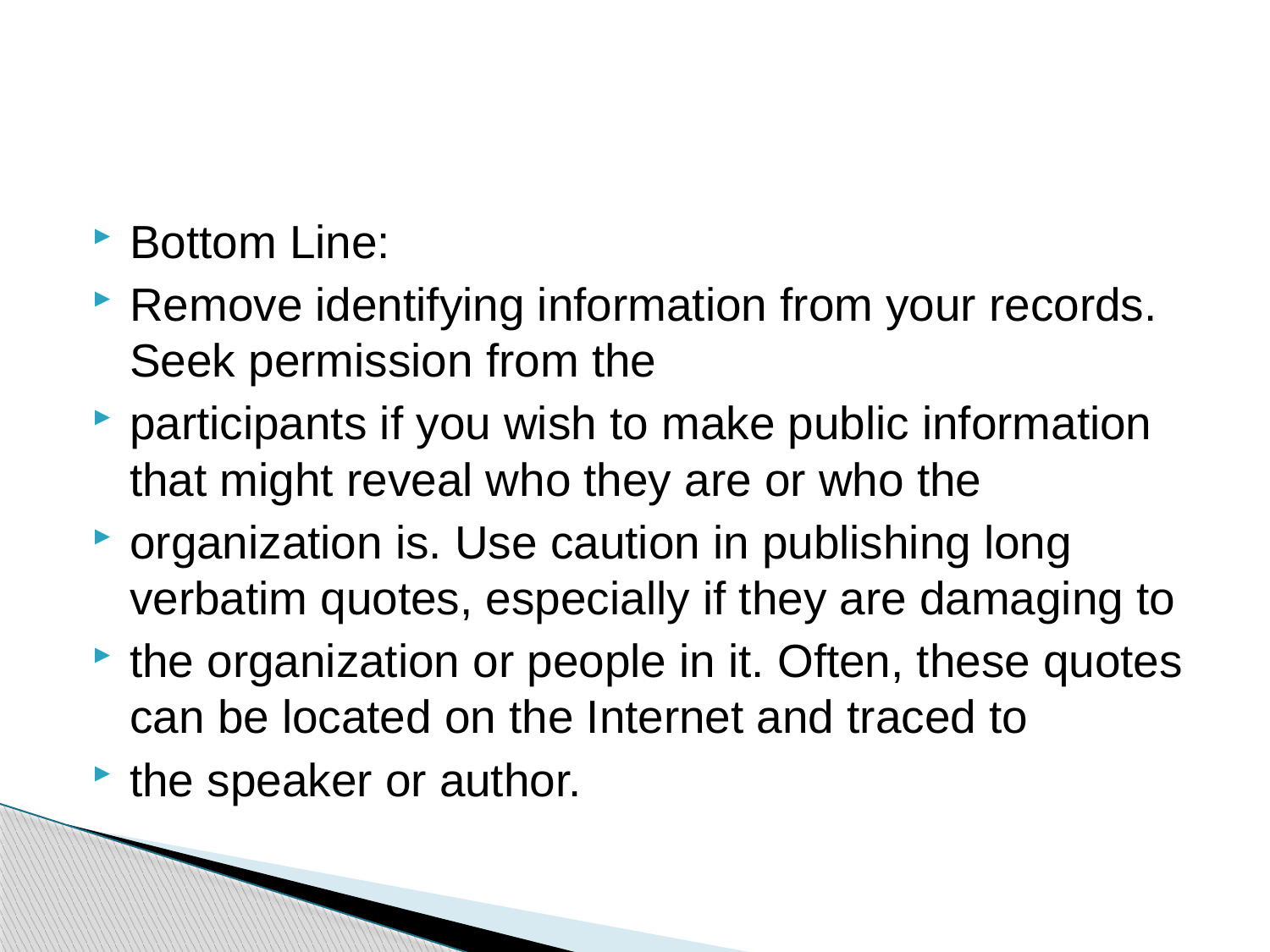

Bottom Line:
Remove identifying information from your records. Seek permission from the
participants if you wish to make public information that might reveal who they are or who the
organization is. Use caution in publishing long verbatim quotes, especially if they are damaging to
the organization or people in it. Often, these quotes can be located on the Internet and traced to
the speaker or author.